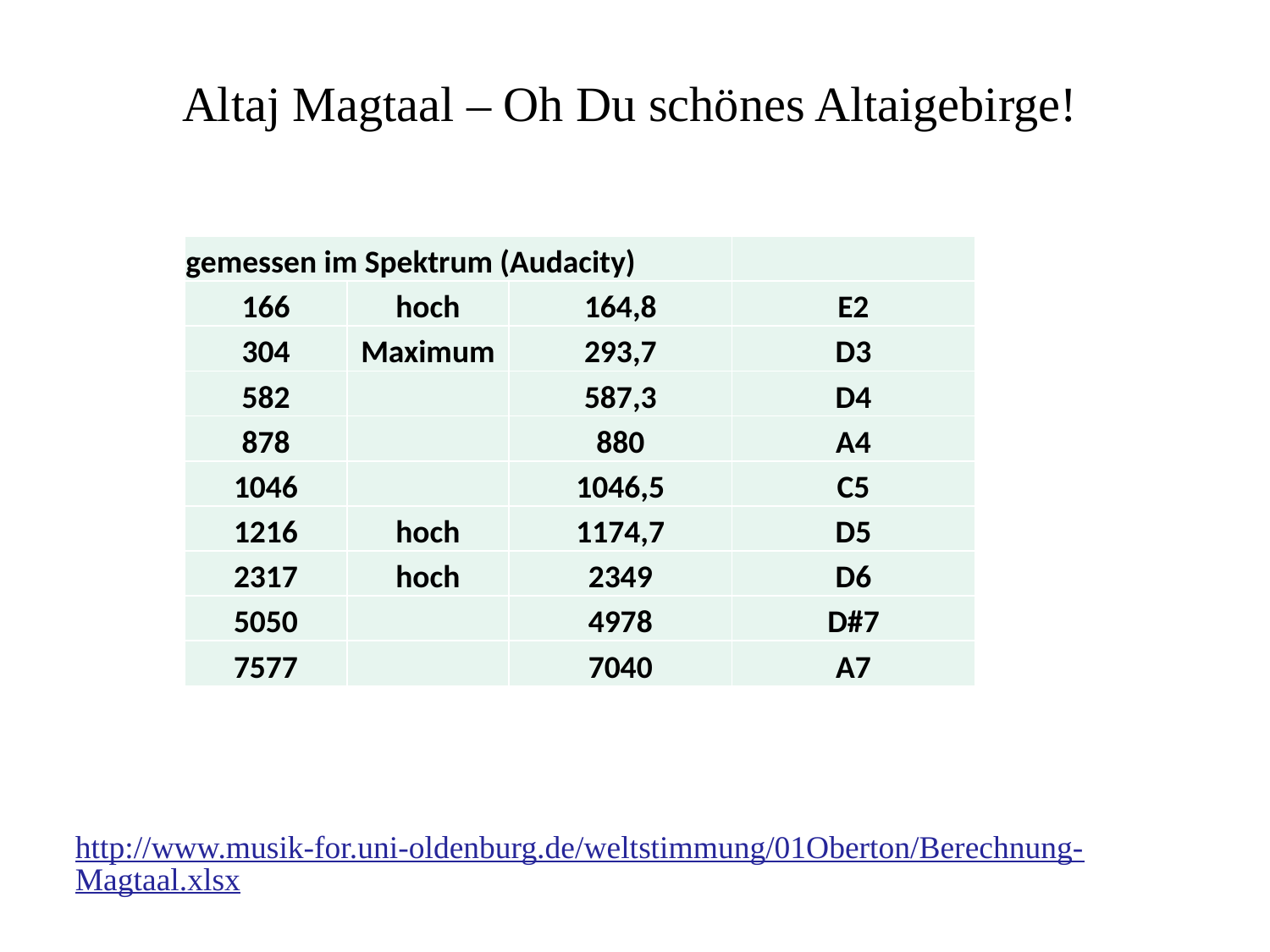

Altaj Magtaal – Oh Du schönes Altaigebirge!
| gemessen im Spektrum (Audacity) |  |  |  |
| --- | --- | --- | --- |
| 166 | hoch | 164,8 | E2 |
| 304 | Maximum | 293,7 | D3 |
| 582 |  | 587,3 | D4 |
| 878 |  | 880 | A4 |
| 1046 |  | 1046,5 | C5 |
| 1216 | hoch | 1174,7 | D5 |
| 2317 | hoch | 2349 | D6 |
| 5050 |  | 4978 | D#7 |
| 7577 |  | 7040 | A7 |
http://www.musik-for.uni-oldenburg.de/weltstimmung/01Oberton/Berechnung-Magtaal.xlsx